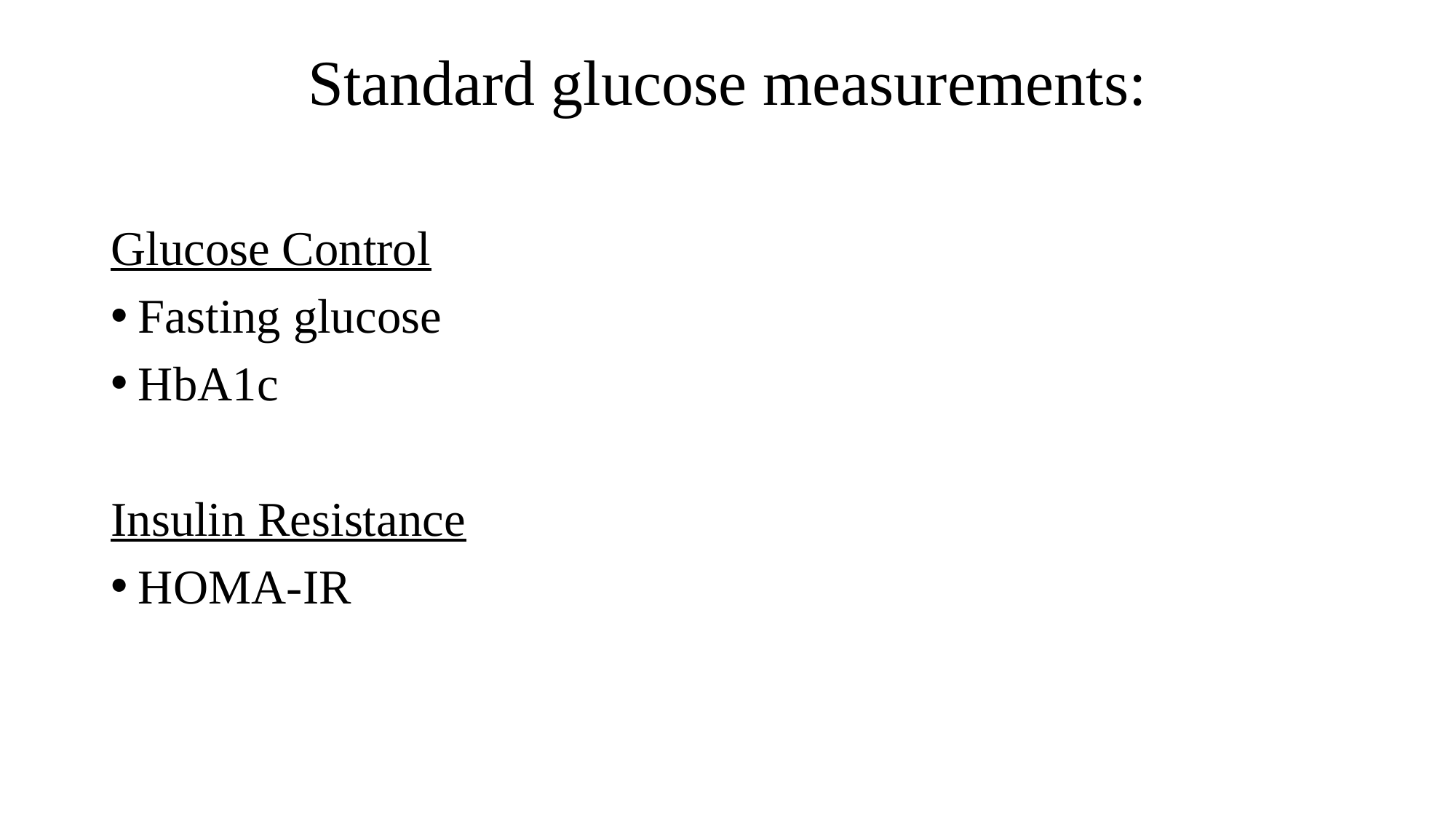

# Standard glucose measurements:
Glucose Control
Fasting glucose
HbA1c

Insulin Resistance
HOMA-IR